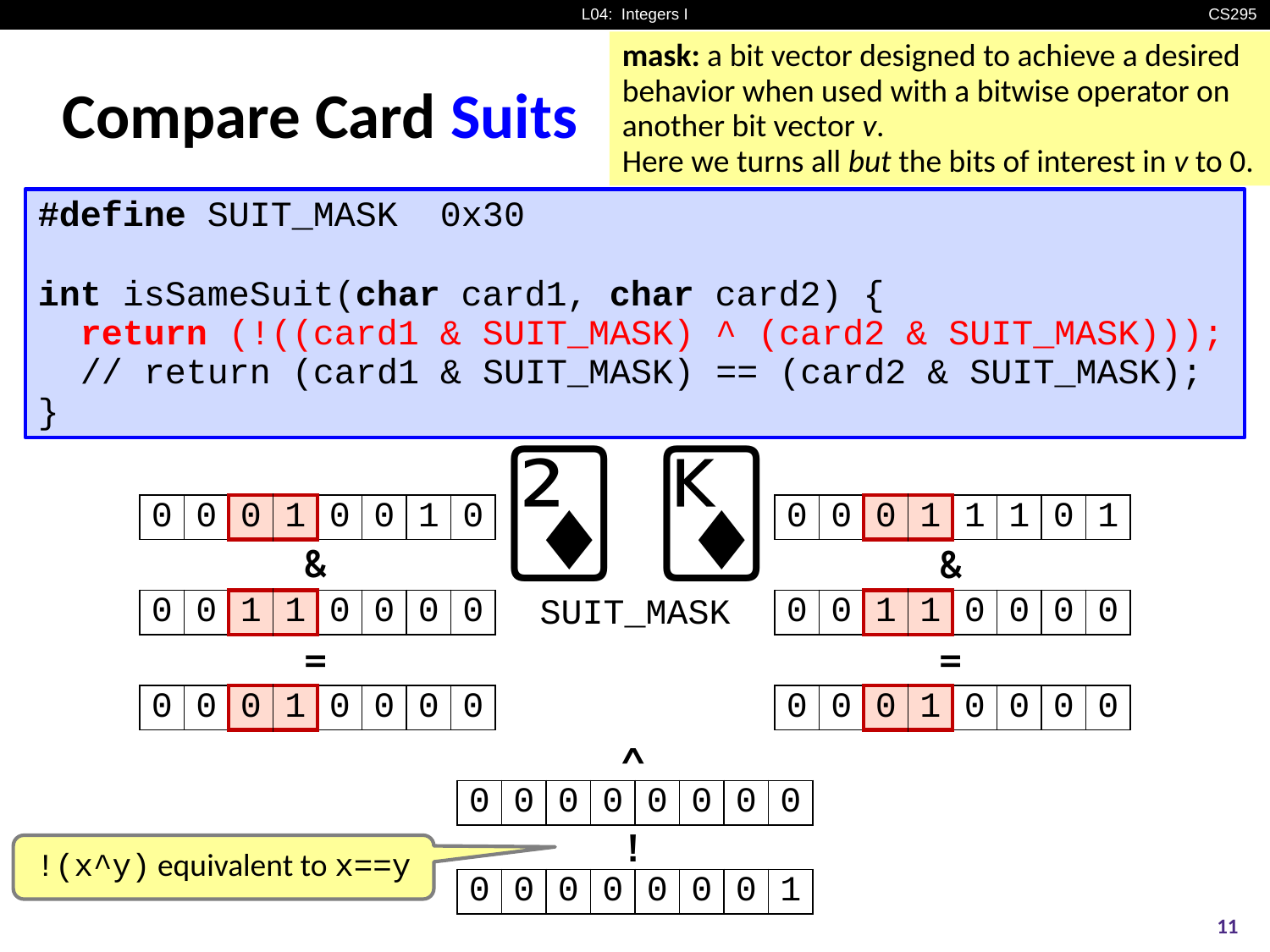

mask: a bit vector designed to achieve a desired behavior when used with a bitwise operator on another bit vector v.
Here we turns all but the bits of interest in v to 0.
# Compare Card Suits
#define SUIT_MASK  0x30

int isSameSuit(char card1, char card2) {
  return (!((card1 & SUIT_MASK) ^ (card2 & SUIT_MASK)));
  // return (card1 & SUIT_MASK) == (card2 & SUIT_MASK);
}
🃂
🃎
| 0 | 0 | 0 | 1 | 0 | 0 | 1 | 0 |
| --- | --- | --- | --- | --- | --- | --- | --- |
| 0 | 0 | 0 | 1 | 1 | 1 | 0 | 1 |
| --- | --- | --- | --- | --- | --- | --- | --- |
&
&
| 0 | 0 | 1 | 1 | 0 | 0 | 0 | 0 |
| --- | --- | --- | --- | --- | --- | --- | --- |
SUIT_MASK
| 0 | 0 | 1 | 1 | 0 | 0 | 0 | 0 |
| --- | --- | --- | --- | --- | --- | --- | --- |
=
=
| 0 | 0 | 0 | 1 | 0 | 0 | 0 | 0 |
| --- | --- | --- | --- | --- | --- | --- | --- |
| 0 | 0 | 0 | 1 | 0 | 0 | 0 | 0 |
| --- | --- | --- | --- | --- | --- | --- | --- |
^
| 0 | 0 | 0 | 0 | 0 | 0 | 0 | 0 |
| --- | --- | --- | --- | --- | --- | --- | --- |
!
!(x^y) equivalent to x==y
| 0 | 0 | 0 | 0 | 0 | 0 | 0 | 1 |
| --- | --- | --- | --- | --- | --- | --- | --- |
11